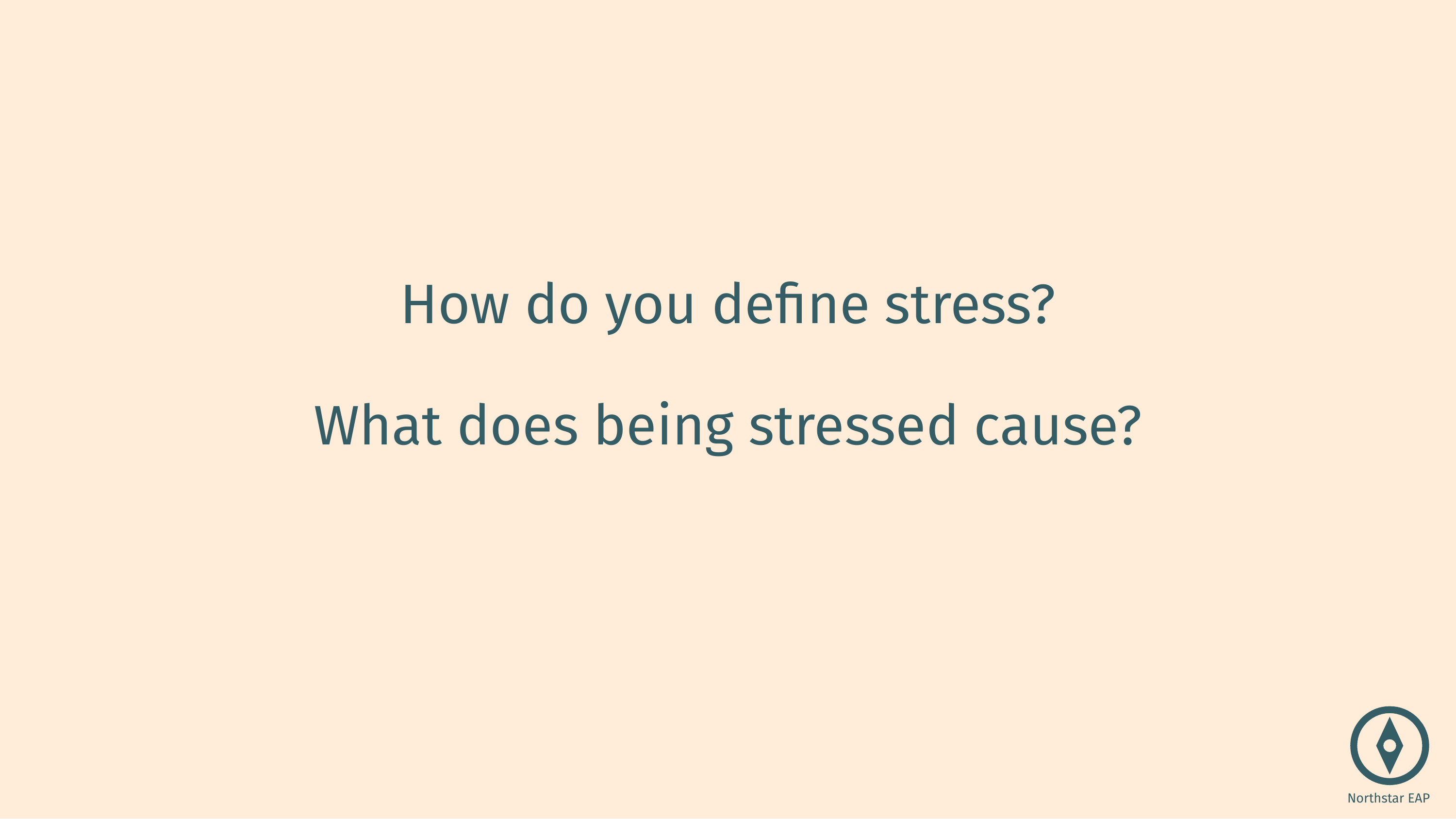

# How do you define stress?
What does being stressed cause?

Northstar EAP